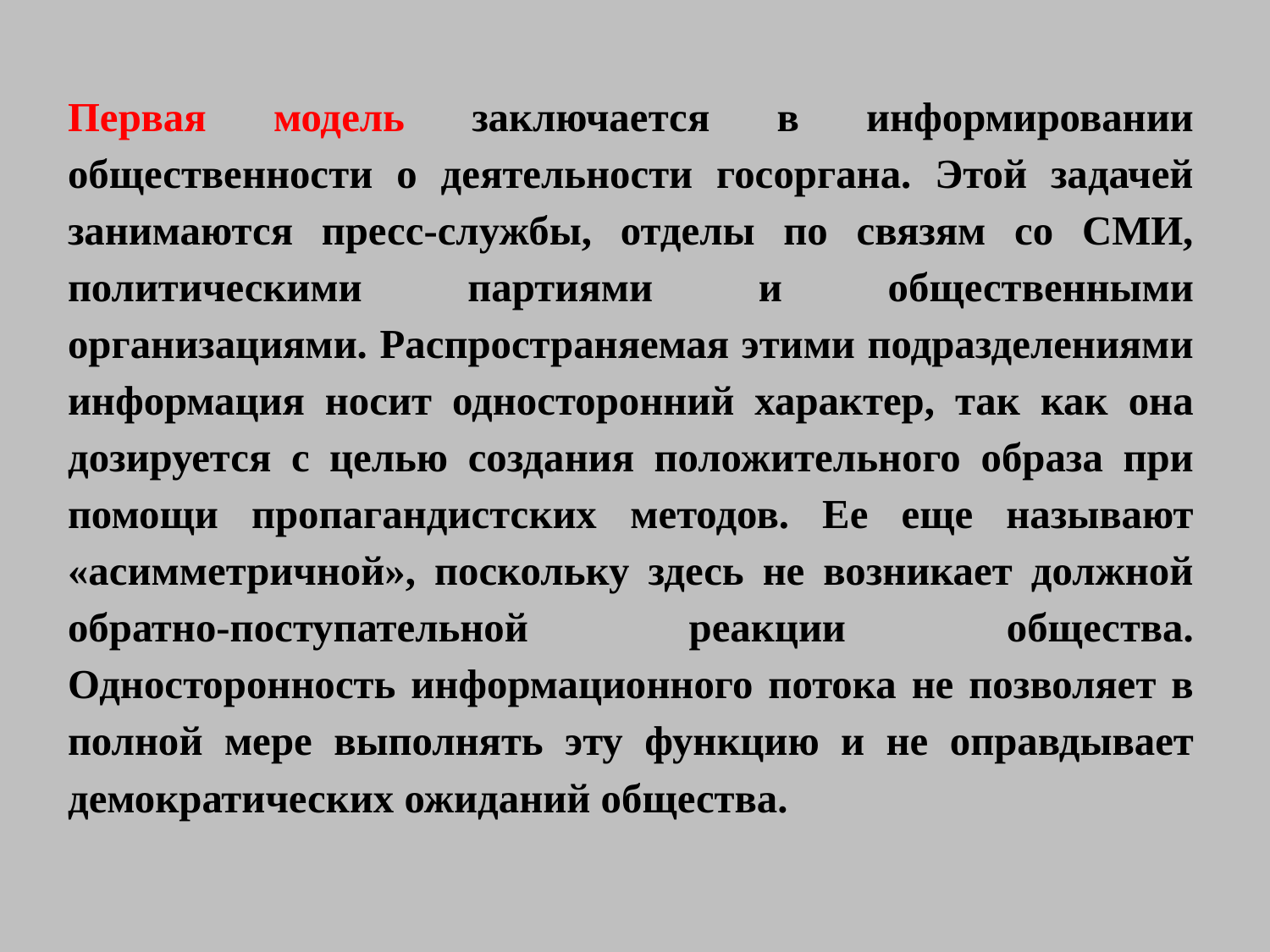

Первая модель заключается в информировании общественности о деятельности госоргана. Этой задачей занимаются пресс-службы, отделы по связям со СМИ, политическими партиями и общественными организациями. Распространяемая этими подразделениями информация носит односторонний характер, так как она дозируется с целью создания положительного образа при помощи пропагандистских методов. Ее еще называют «асимметричной», поскольку здесь не возникает должной обратно-поступательной реакции общества. Односторонность информационного потока не позволяет в полной мере выполнять эту функцию и не оправдывает демократических ожиданий общества.